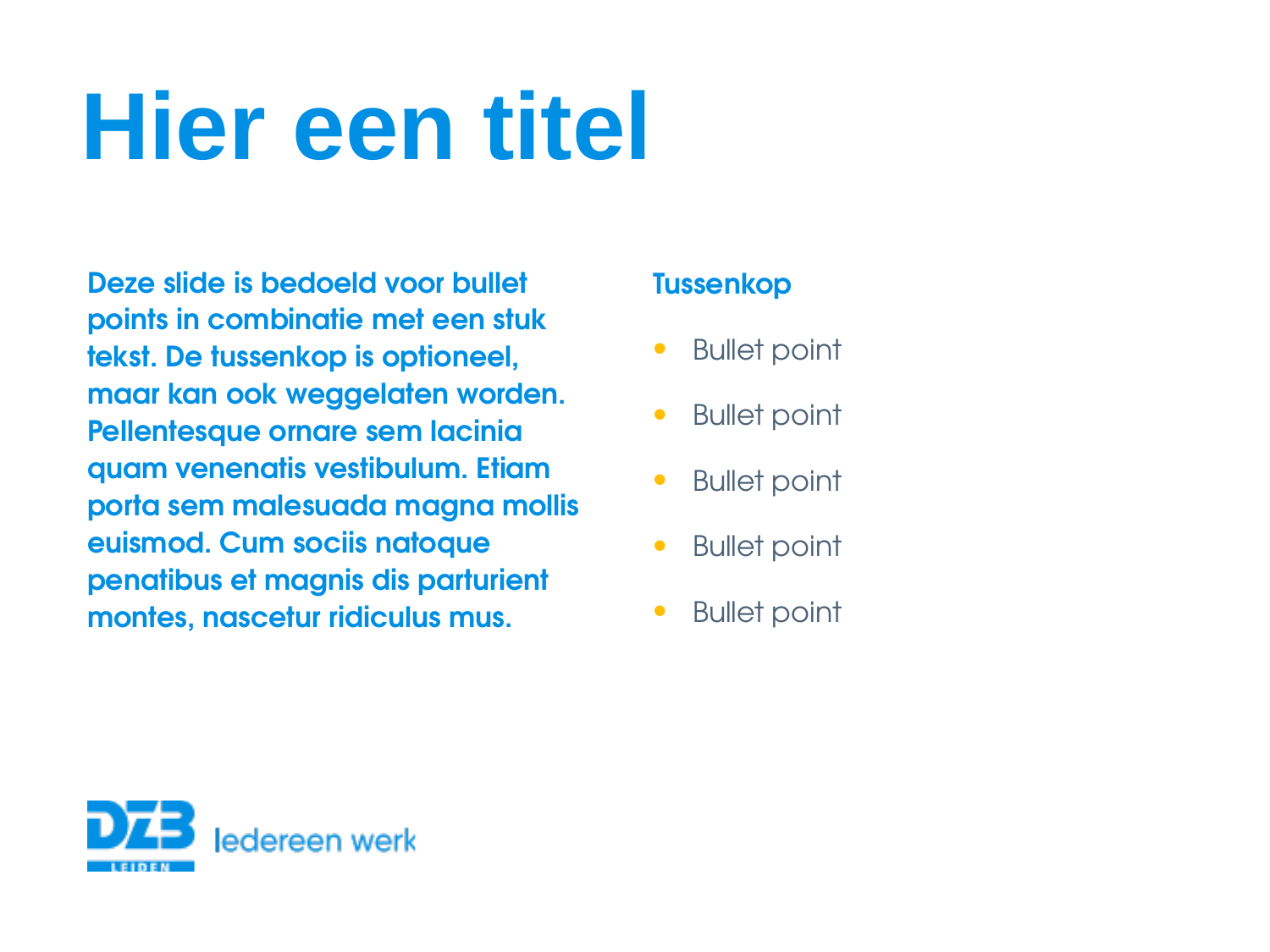

Hier een titel
Deze slide is bedoeld voor bullet points in combinatie met een stuk tekst. De tussenkop is optioneel, maar kan ook weggelaten worden. Pellentesque ornare sem lacinia quam venenatis vestibulum. Etiam porta sem malesuada magna mollis euismod. Cum sociis natoque penatibus et magnis dis parturient montes, nascetur ridiculus mus.
Tussenkop
Bullet point
Bullet point
Bullet point
Bullet point
Bullet point